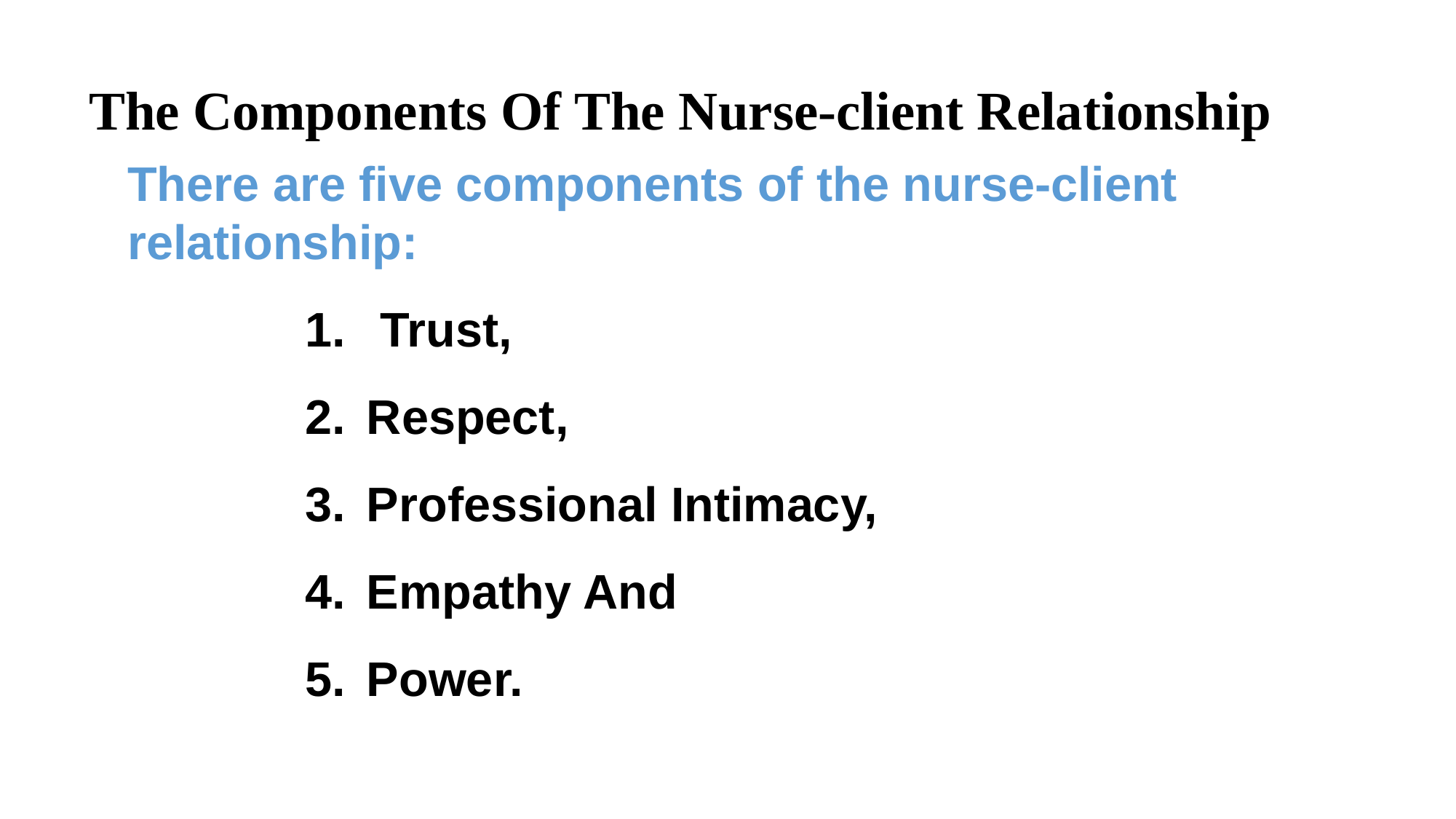

# The Components Of The Nurse-client Relationship
There are five components of the nurse-client relationship:
 Trust,
Respect,
Professional Intimacy,
Empathy And
Power.